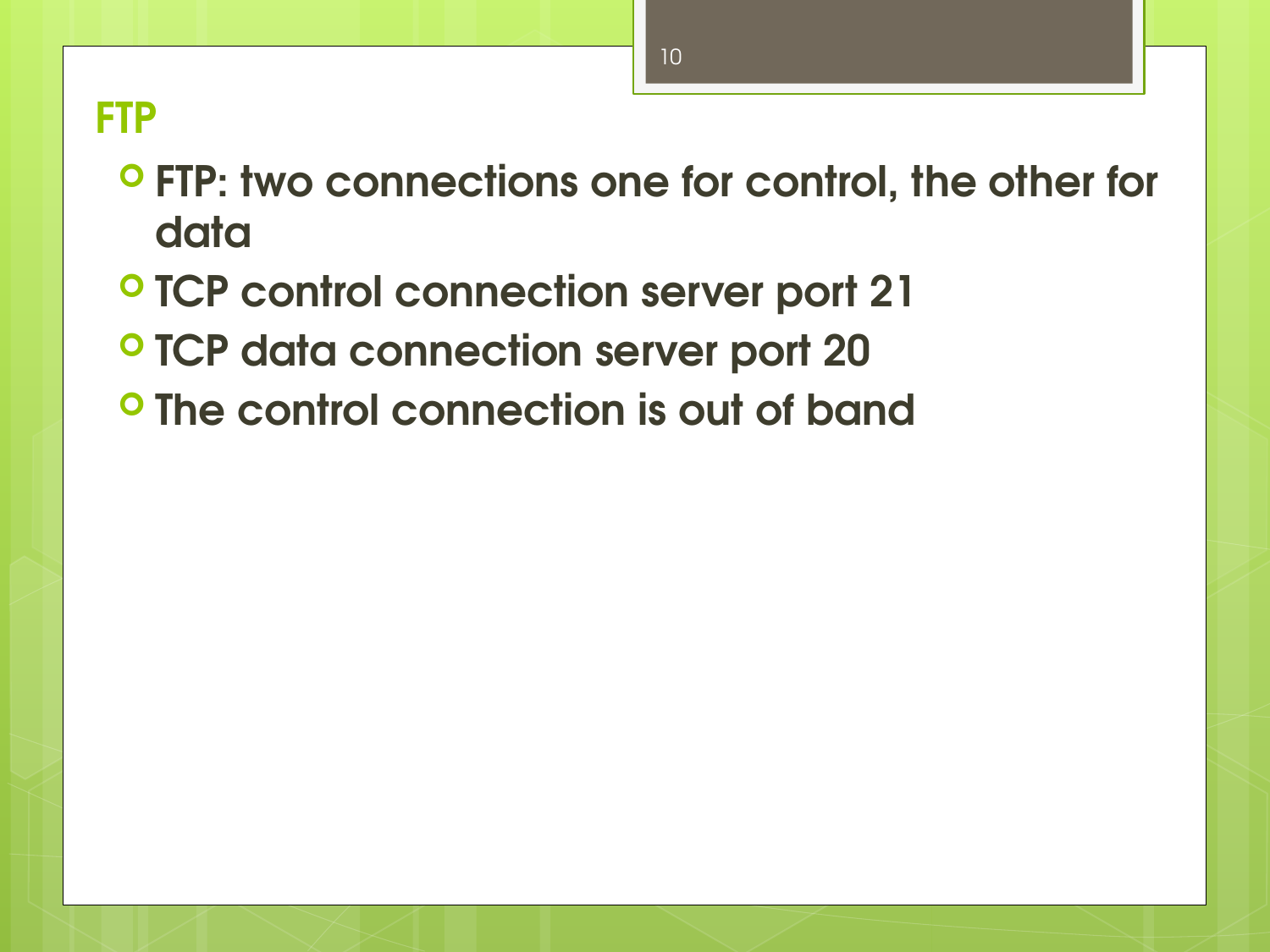

10
# FTP
FTP: two connections one for control, the other for data
TCP control connection server port 21
TCP data connection server port 20
The control connection is out of band